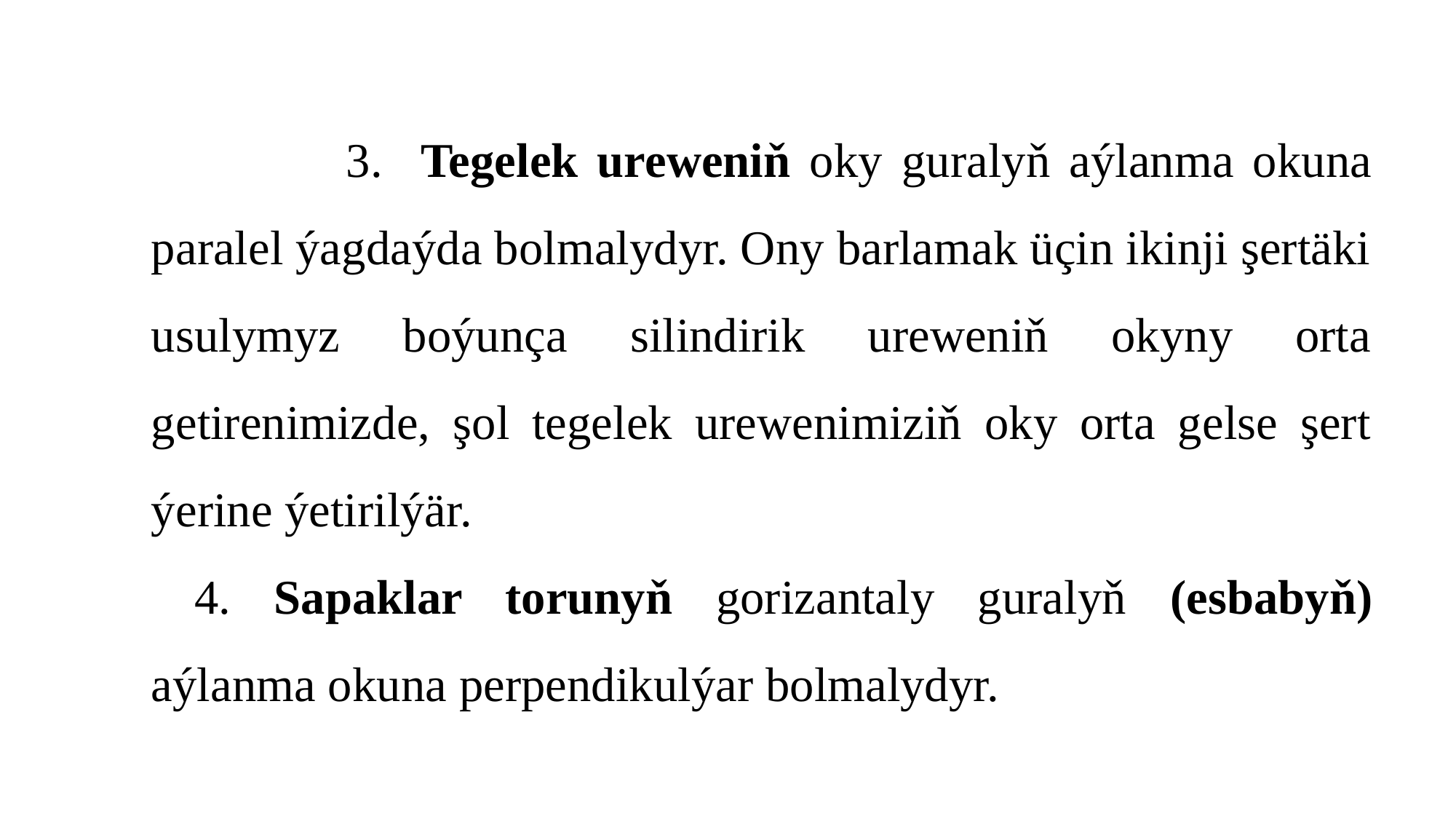

#
        3.  Tegelek ureweniň oky guralyň aýlanma okuna paralel ýagdaýda bolmalydyr. Ony barlamak üçin ikinji şertäki usulymyz boýunça silindirik ureweniň okyny orta getirenimizde, şol tegelek urewenimiziň oky orta gelse şert ýerine ýetirilýär.
4. Sapaklar torunyň gorizantaly guralyň (esbabyň) aýlanma okuna perpendikulýar bolmalydyr.